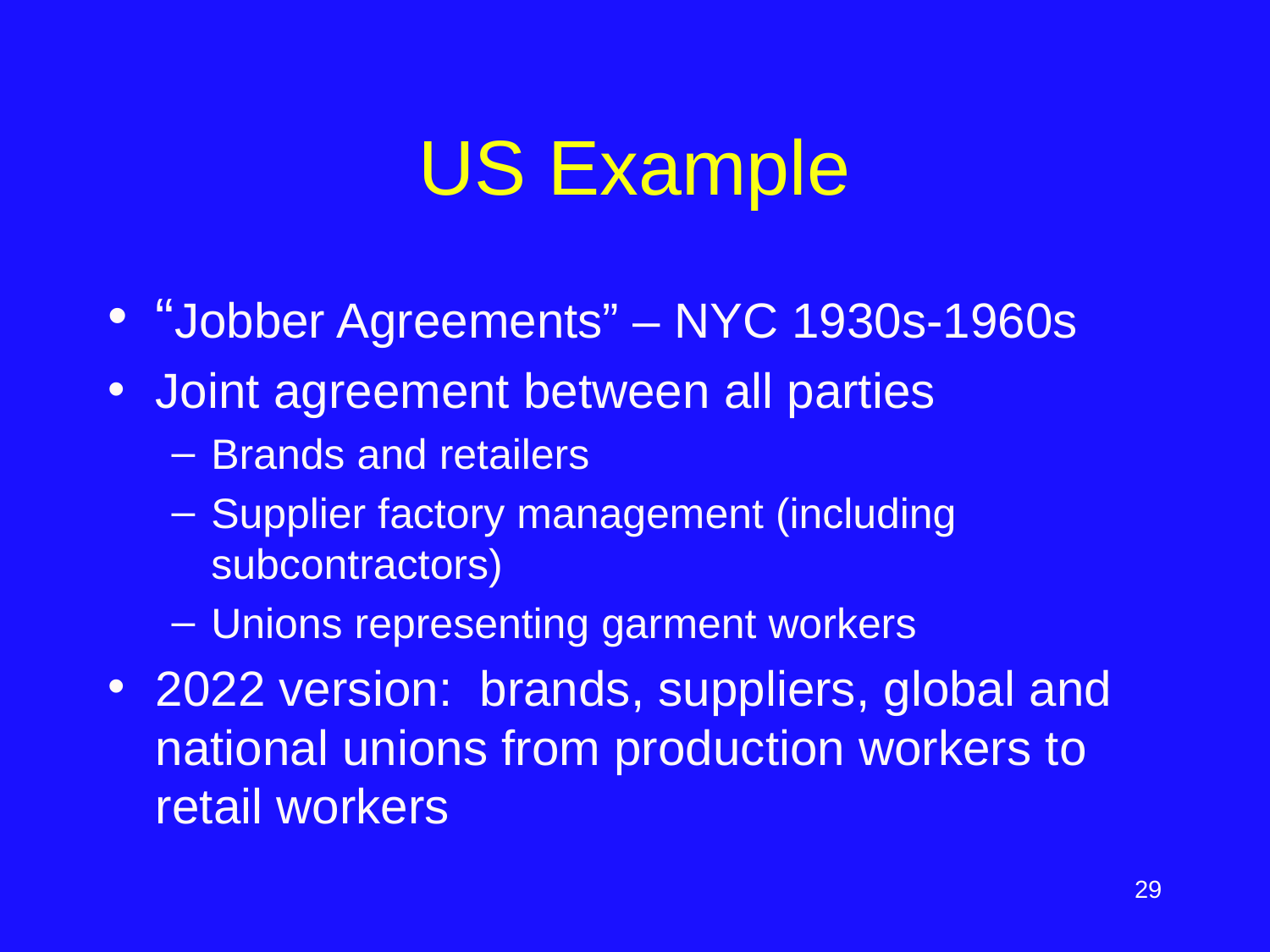

# US Example
“Jobber Agreements” – NYC 1930s-1960s
Joint agreement between all parties
Brands and retailers
Supplier factory management (including subcontractors)
Unions representing garment workers
2022 version:  brands, suppliers, global and national unions from production workers to retail workers
29